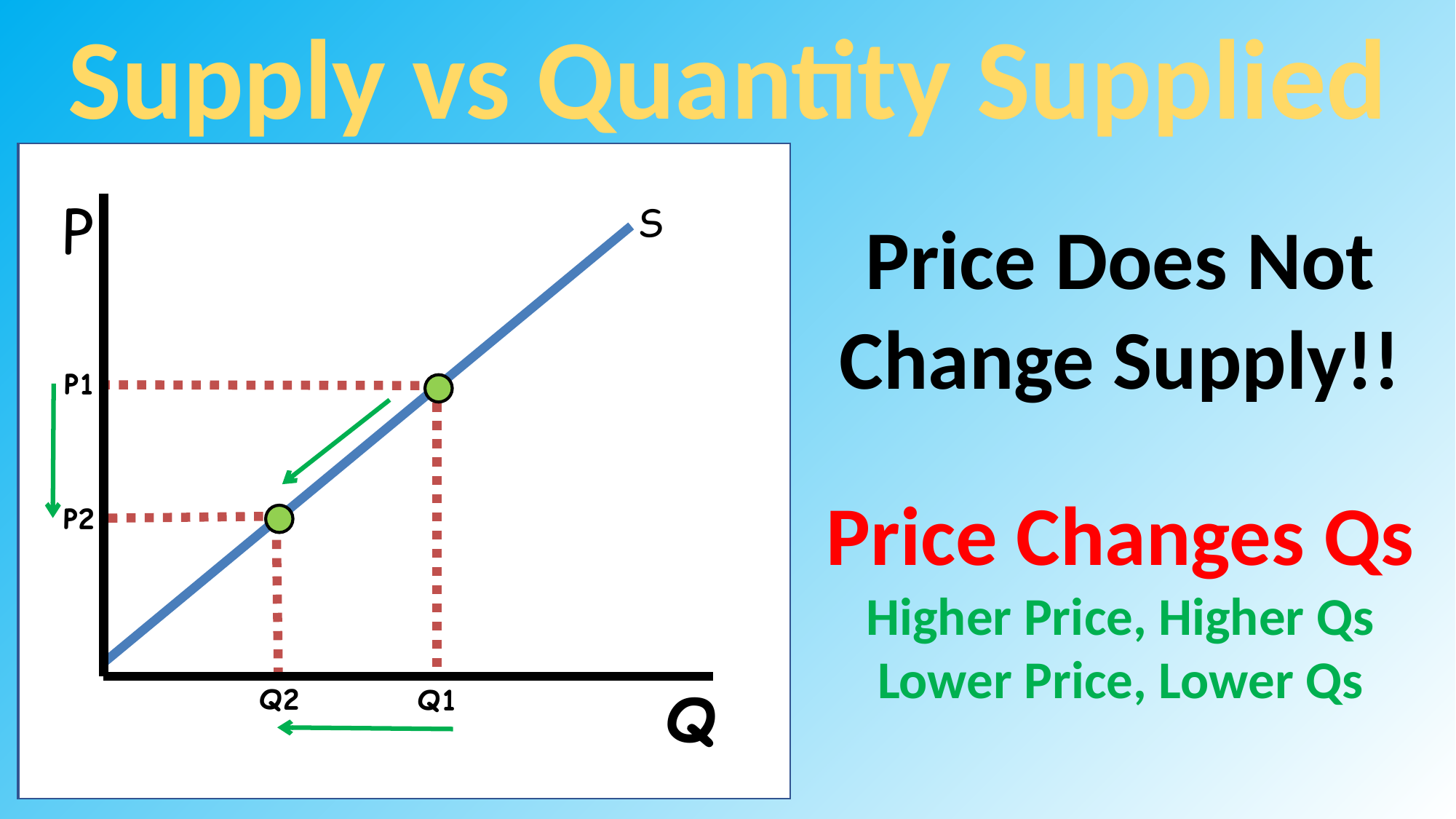

Supply vs Quantity Supplied

P
S
P1

P2

Q
Q2
Q1

P
S
Price Does Not Change Supply!!
P2

Price Changes Qs
Higher Price, Higher Qs
Lower Price, Lower Qs
P1

Q
Q1
Q2